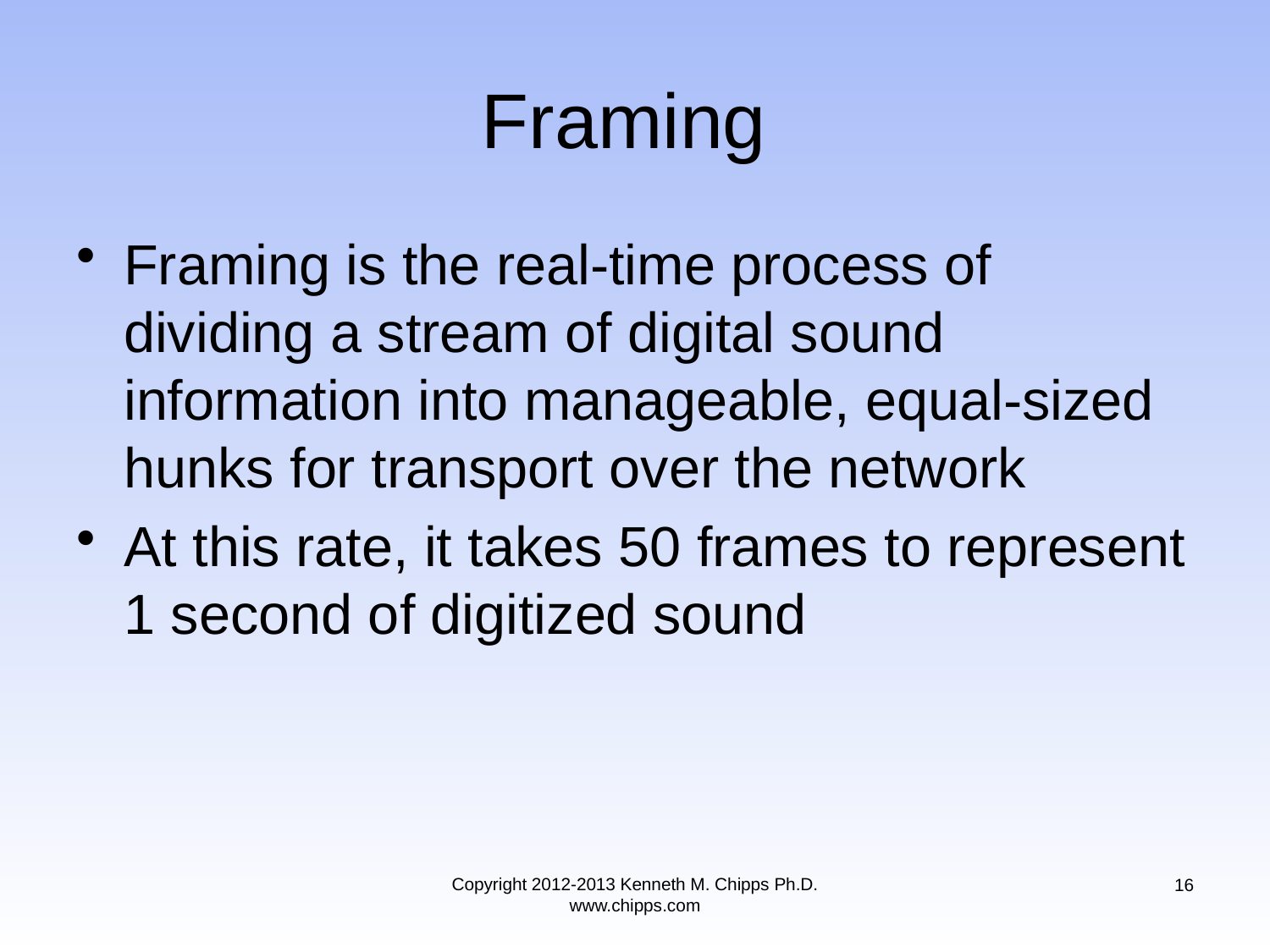

# Framing
Framing is the real-time process of dividing a stream of digital sound information into manageable, equal-sized hunks for transport over the network
At this rate, it takes 50 frames to represent 1 second of digitized sound
Copyright 2012-2013 Kenneth M. Chipps Ph.D. www.chipps.com
16